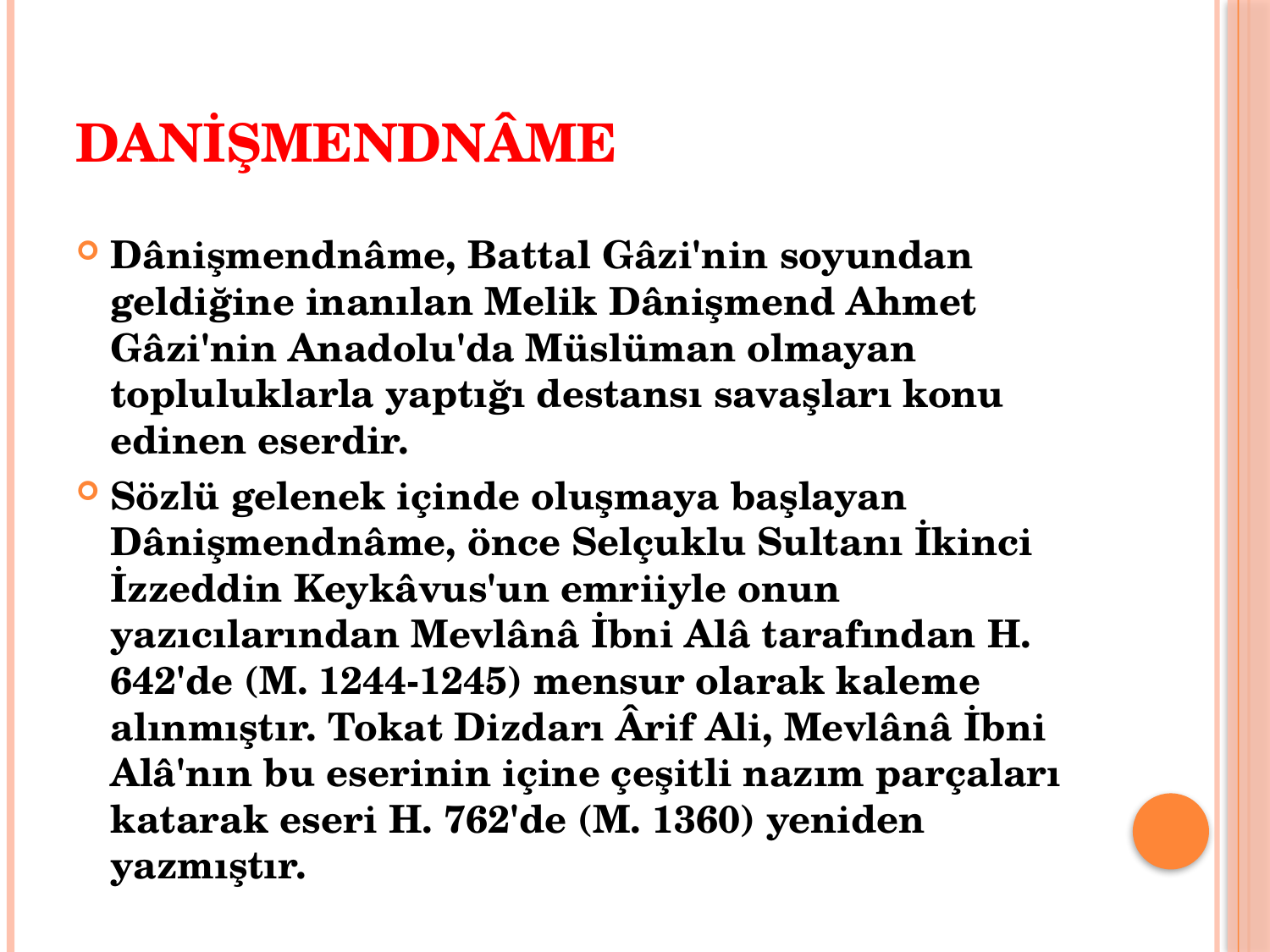

# DANİŞMENDNÂME

Dânişmendnâme, Battal Gâzi'nin soyundan geldiğine inanılan Melik Dânişmend Ahmet Gâzi'nin Anadolu'da Müslüman olmayan topluluklarla yaptığı destansı savaşları konu edinen eserdir.
Sözlü gelenek içinde oluşmaya başlayan Dânişmendnâme, önce Selçuklu Sultanı İkinci İzzeddin Keykâvus'un emriiyle onun yazıcılarından Mevlânâ İbni Alâ tarafından H. 642'de (M. 1244-1245) mensur olarak kale­me alınmıştır. Tokat Dizdarı Ârif Ali, Mevlânâ İbni Alâ'nın bu eserinin içine çeşitli nazım parçaları katarak eseri H. 762'de (M. 1360) yeniden yazmıştır.